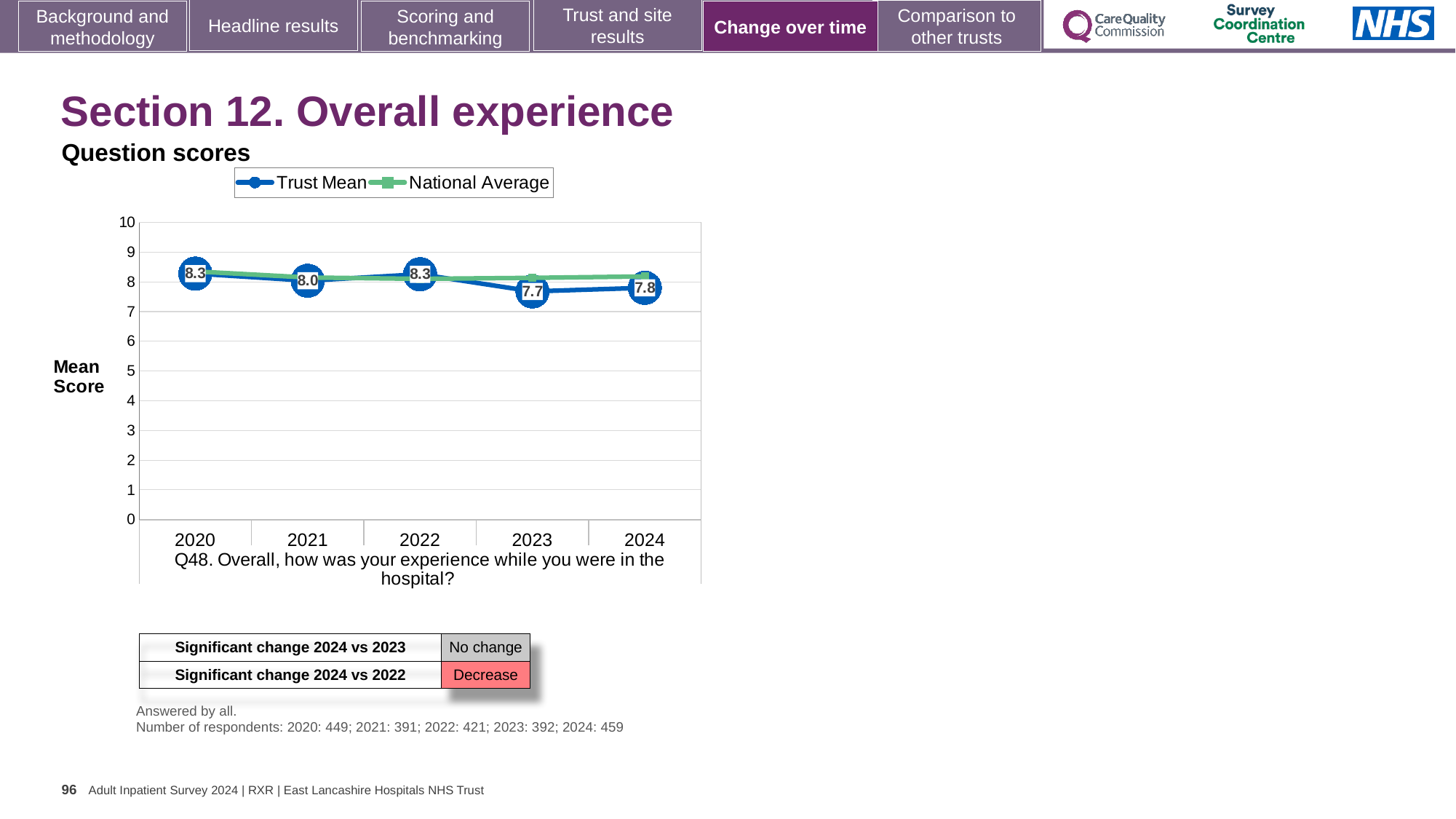

# Section 12. Overall experience
Question scores

### Chart

| Category | Trust Mean | National Average |
|---|---|---|
| 2020 | 8.280916758944842 | 8.352712599907187 |
| 2021 | 8.040752439070088 | 8.147643900327337 |
| 2022 | 8.257727200912118 | 8.102997550138914 |
| 2023 | 7.679749777104749 | 8.136294906983347 |
| 2024 | 7.801633074113565 | 8.184264996704169 |
| Significant change 2024 vs 2023 | No change |
| --- | --- |
| Significant change 2024 vs 2022 | Decrease |
Answered by all.
Number of respondents: 2020: 449; 2021: 391; 2022: 421; 2023: 392; 2024: 459

96